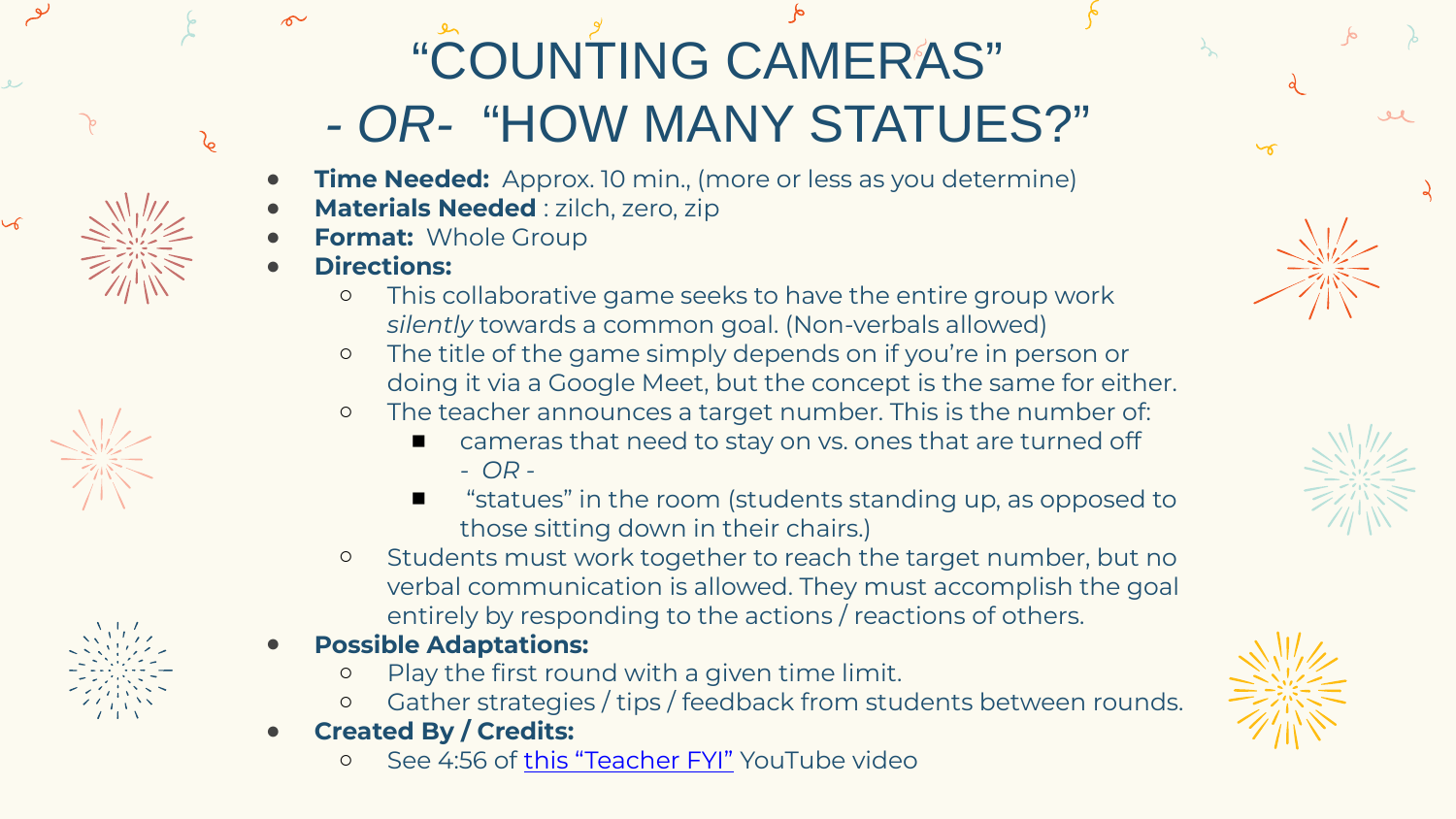

# “COUNTING CAMERAS”
- OR-  “HOW MANY STATUES?”
Time Needed:  Approx. 10 min., (more or less as you determine)
Materials Needed : zilch, zero, zip
Format:  Whole Group
Directions:
This collaborative game seeks to have the entire group work silently towards a common goal. (Non-verbals allowed)
The title of the game simply depends on if you’re in person or doing it via a Google Meet, but the concept is the same for either.
The teacher announces a target number. This is the number of:
cameras that need to stay on vs. ones that are turned off
-  OR -
 “statues” in the room (students standing up, as opposed to those sitting down in their chairs.)
Students must work together to reach the target number, but no verbal communication is allowed. They must accomplish the goal entirely by responding to the actions / reactions of others.
Possible Adaptations:
Play the first round with a given time limit.
Gather strategies / tips / feedback from students between rounds.
Created By / Credits:
See 4:56 of this “Teacher FYI” YouTube video